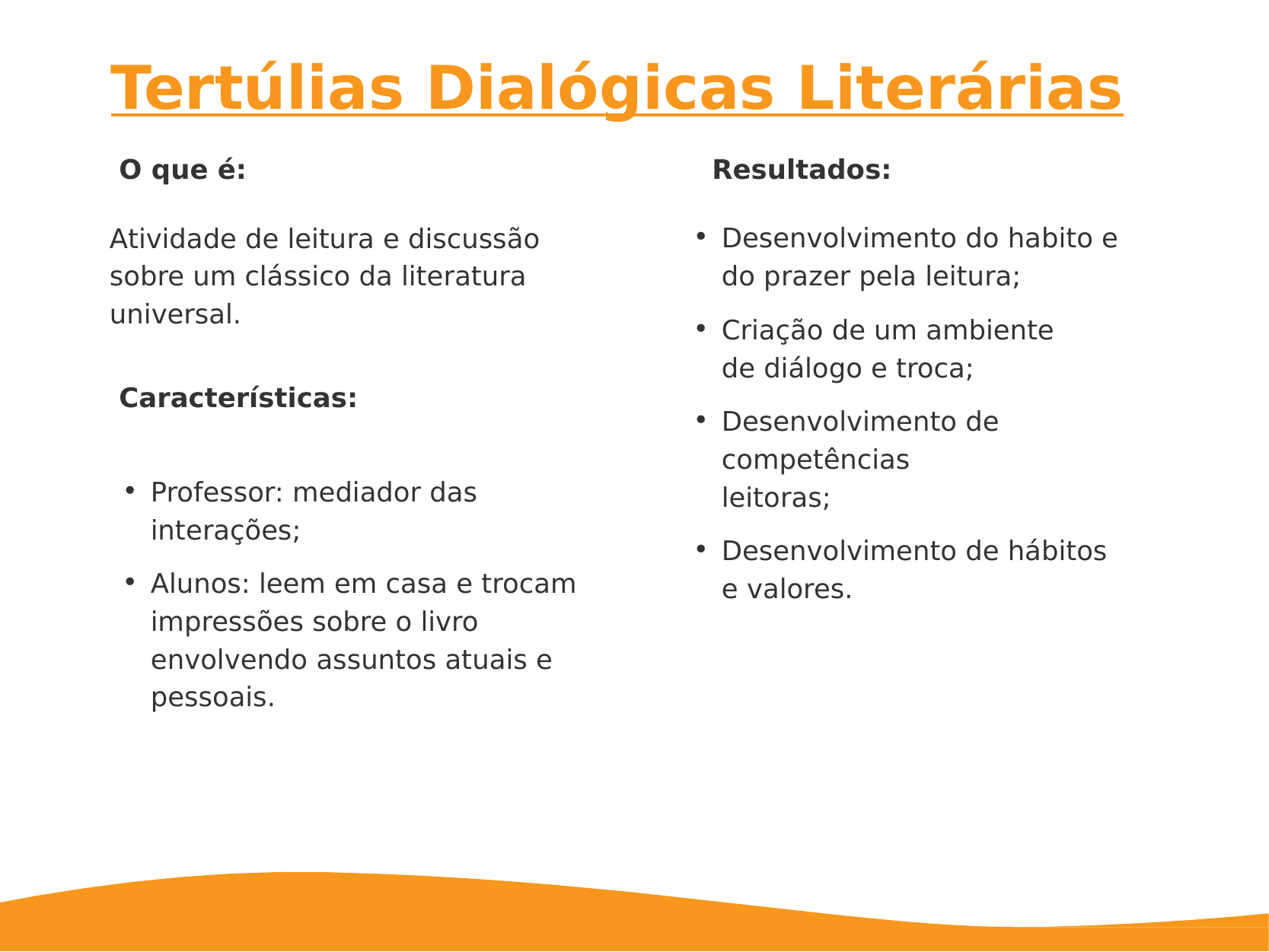

# Tertúlias Dialógicas Literárias
O que é:

Resultados:

Atividade de leitura e discussão sobre um clássico da literatura universal.

Desenvolvimento do habito e do prazer pela leitura;

Criação de um ambiente de diálogo e troca;

Desenvolvimento de competências leitoras;

Desenvolvimento de hábitos e valores.
Características:

Professor: mediador das interações;

Alunos: leem em casa e trocam impressões sobre o livro envolvendo assuntos atuais e pessoais.